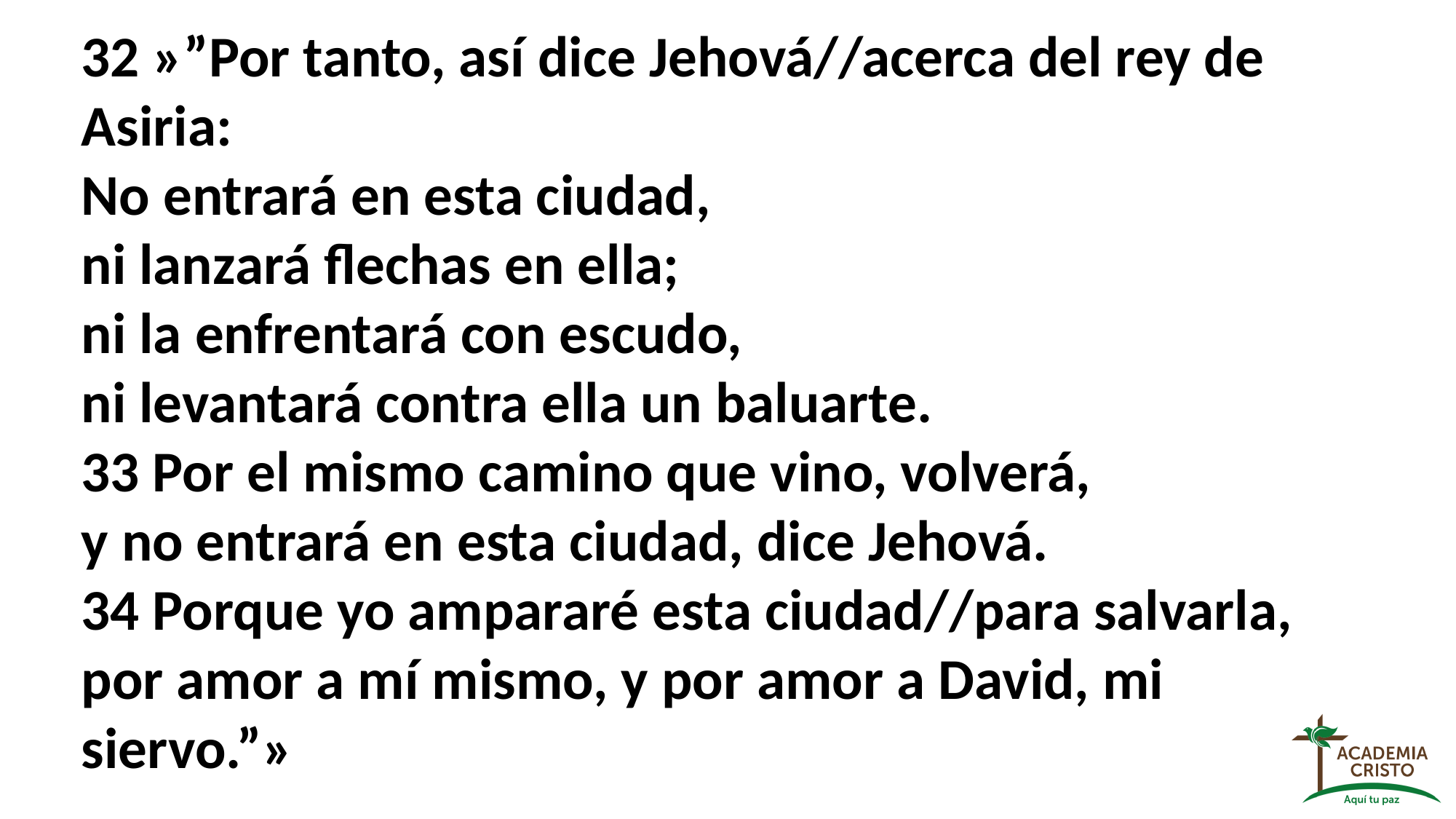

32 »”Por tanto, así dice Jehová//acerca del rey de Asiria:
No entrará en esta ciudad,
ni lanzará flechas en ella;
ni la enfrentará con escudo,
ni levantará contra ella un baluarte.
33 Por el mismo camino que vino, volverá,
y no entrará en esta ciudad, dice Jehová.
34 Porque yo ampararé esta ciudad//para salvarla, por amor a mí mismo, y por amor a David, mi siervo.”»